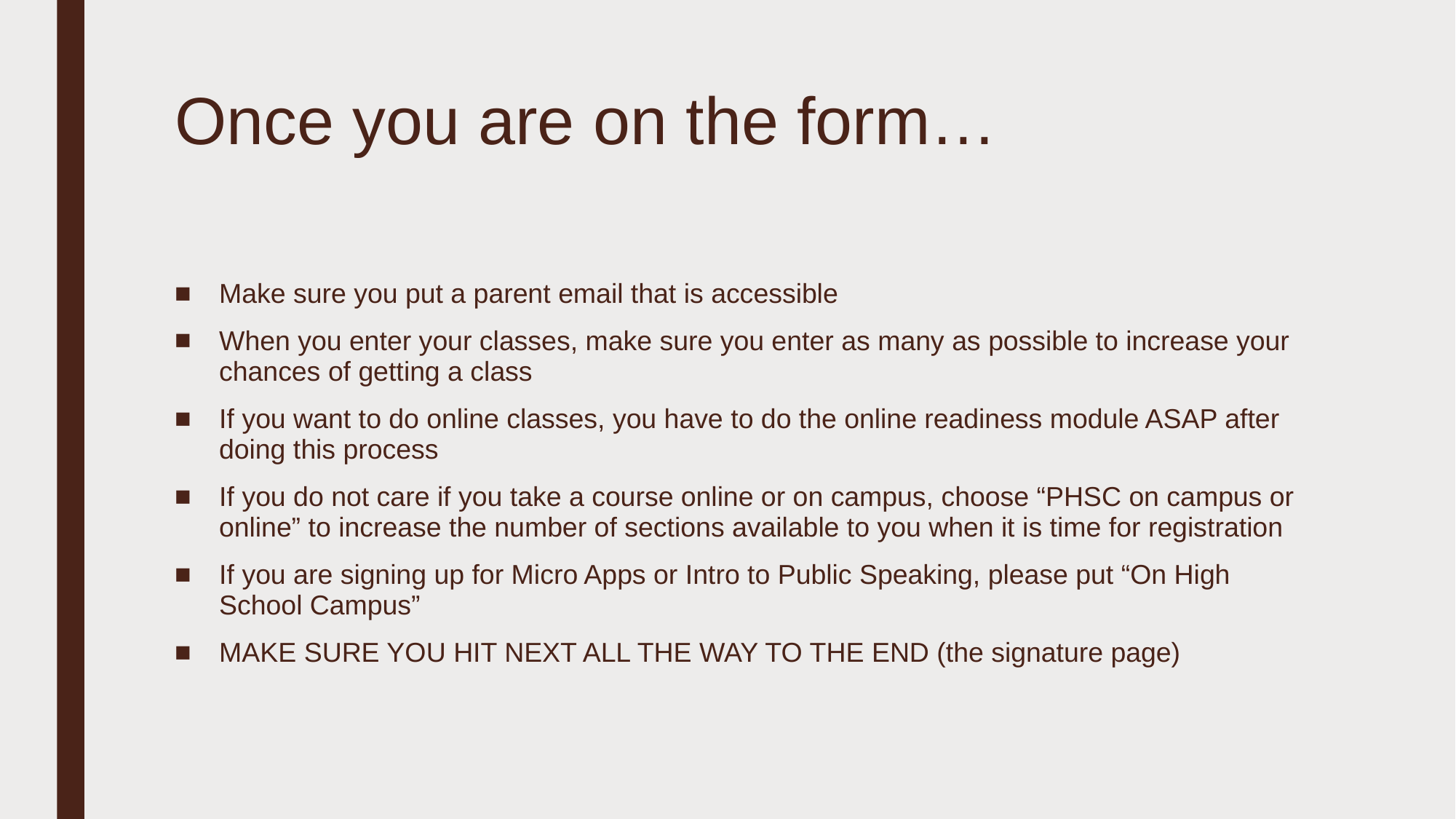

# Once you are on the form…
Make sure you put a parent email that is accessible
When you enter your classes, make sure you enter as many as possible to increase your chances of getting a class
If you want to do online classes, you have to do the online readiness module ASAP after doing this process
If you do not care if you take a course online or on campus, choose “PHSC on campus or online” to increase the number of sections available to you when it is time for registration
If you are signing up for Micro Apps or Intro to Public Speaking, please put “On High School Campus”
MAKE SURE YOU HIT NEXT ALL THE WAY TO THE END (the signature page)